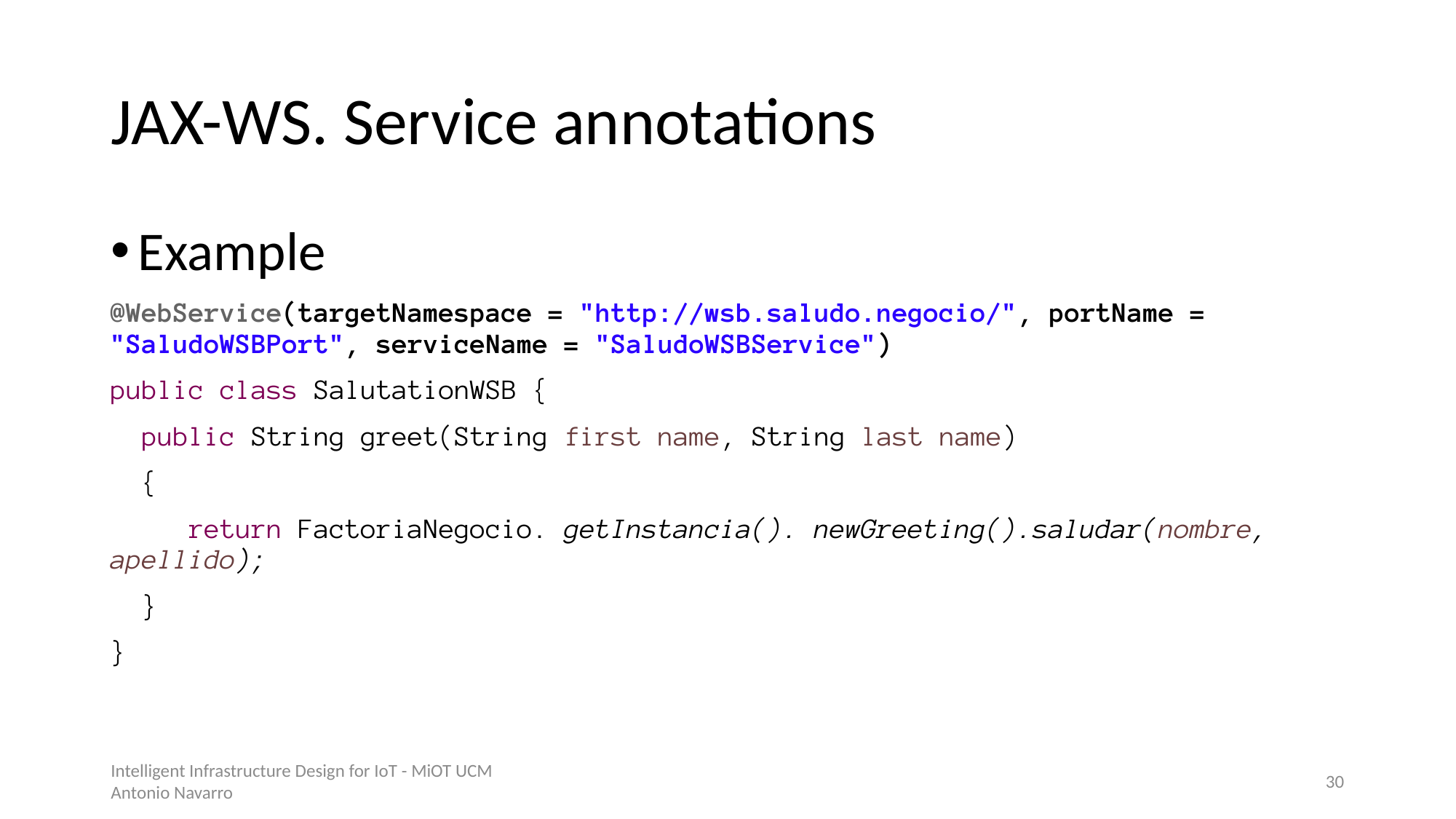

# JAX-WS. Service annotations
Example
@WebService(targetNamespace = "http://wsb.saludo.negocio/", portName = "SaludoWSBPort", serviceName = "SaludoWSBService")
public class SalutationWSB {
  public String greet(String first name, String last name)
  {
     return FactoriaNegocio. getInstancia(). newGreeting().saludar(nombre, apellido);
  }
}

Intelligent Infrastructure Design for IoT - MiOT UCM
Antonio Navarro
30